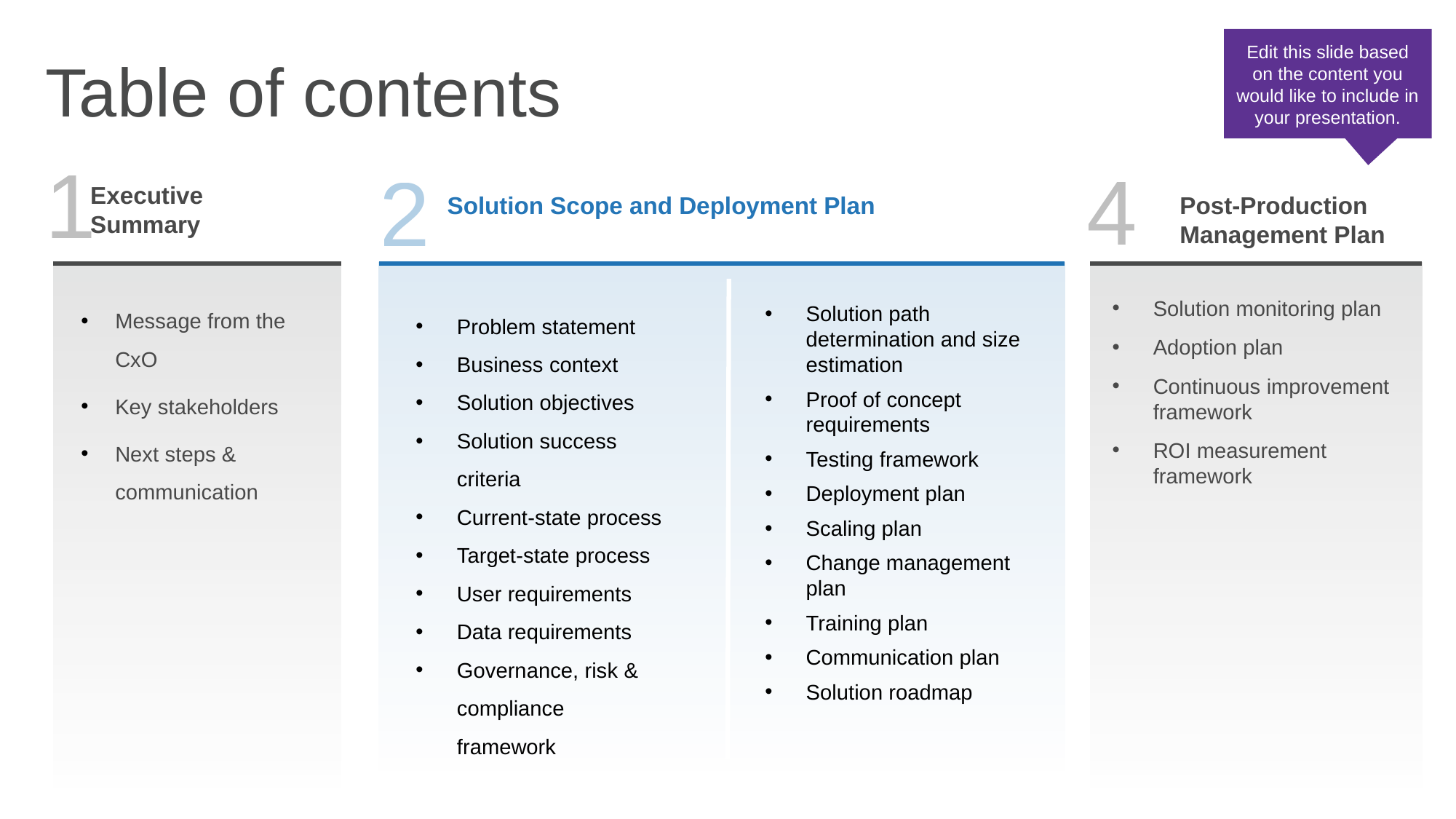

Edit this slide based on the content you would like to include in your presentation.
Table of contents
1
4
2
Executive Summary
Solution Scope and Deployment Plan
Post-Production Management Plan

Message from the CxO
Key stakeholders
Next steps & communication
Problem statement
Business context
Solution objectives
Solution success criteria
Current-state process
Target-state process
User requirements
Data requirements
Governance, risk & compliance framework
Solution path determination and size estimation
Proof of concept requirements
Testing framework
Deployment plan
Scaling plan
Change management plan
Training plan
Communication plan
Solution roadmap
Solution monitoring plan
Adoption plan
Continuous improvement framework
ROI measurement framework